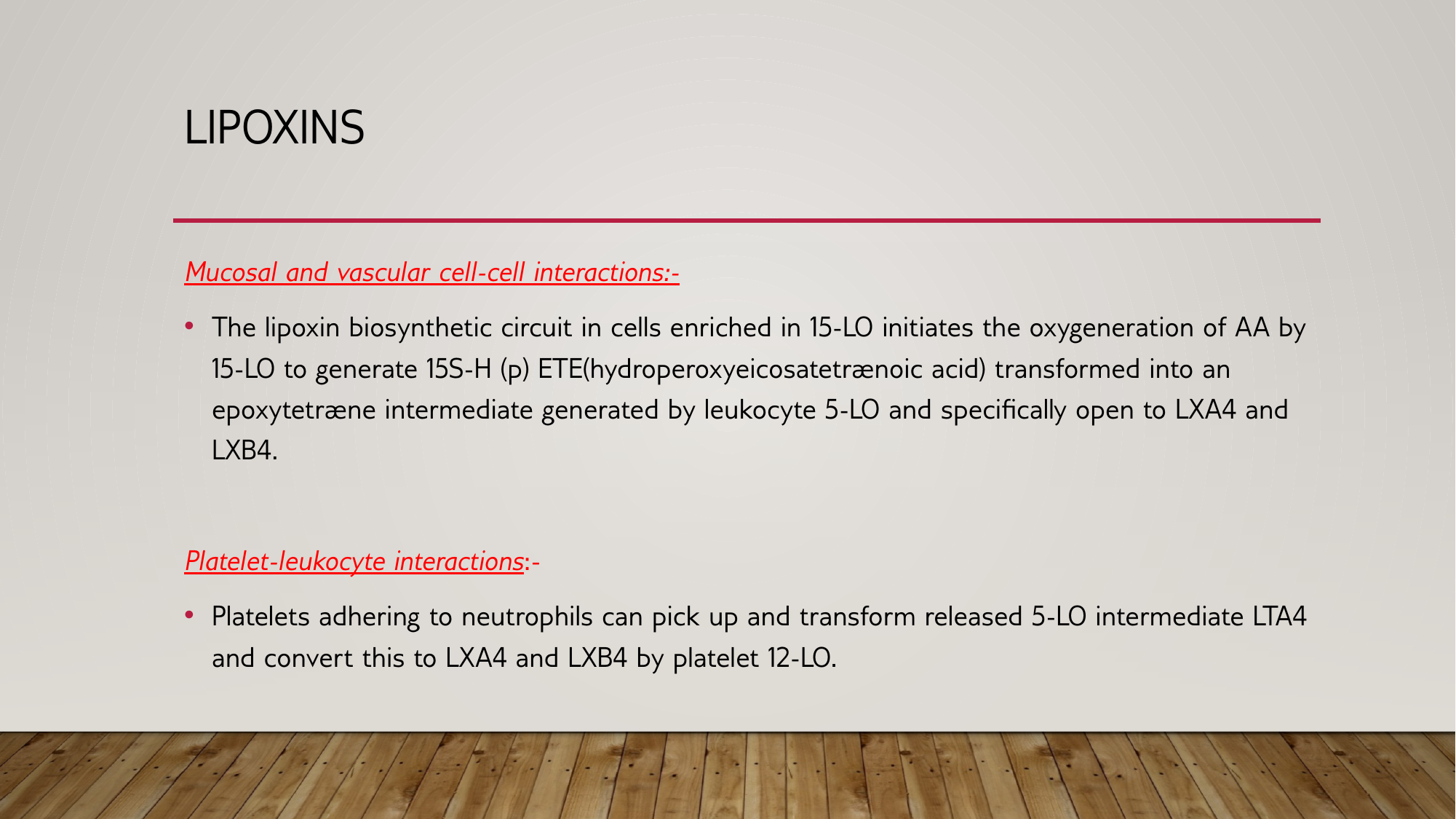

# lipoxins
Mucosal and vascular cell-cell interactions:-
The lipoxin biosynthetic circuit in cells enriched in 15-LO initiates the oxygeneration of AA by 15-LO to generate 15S-H (p) ETE(hydroperoxyeicosatetraenoic acid) transformed into an epoxytetraene intermediate generated by leukocyte 5-LO and specifically open to LXA4 and LXB4.

Platelet-leukocyte interactions:-
Platelets adhering to neutrophils can pick up and transform released 5-LO intermediate LTA4 and convert this to LXA4 and LXB4 by platelet 12-LO.